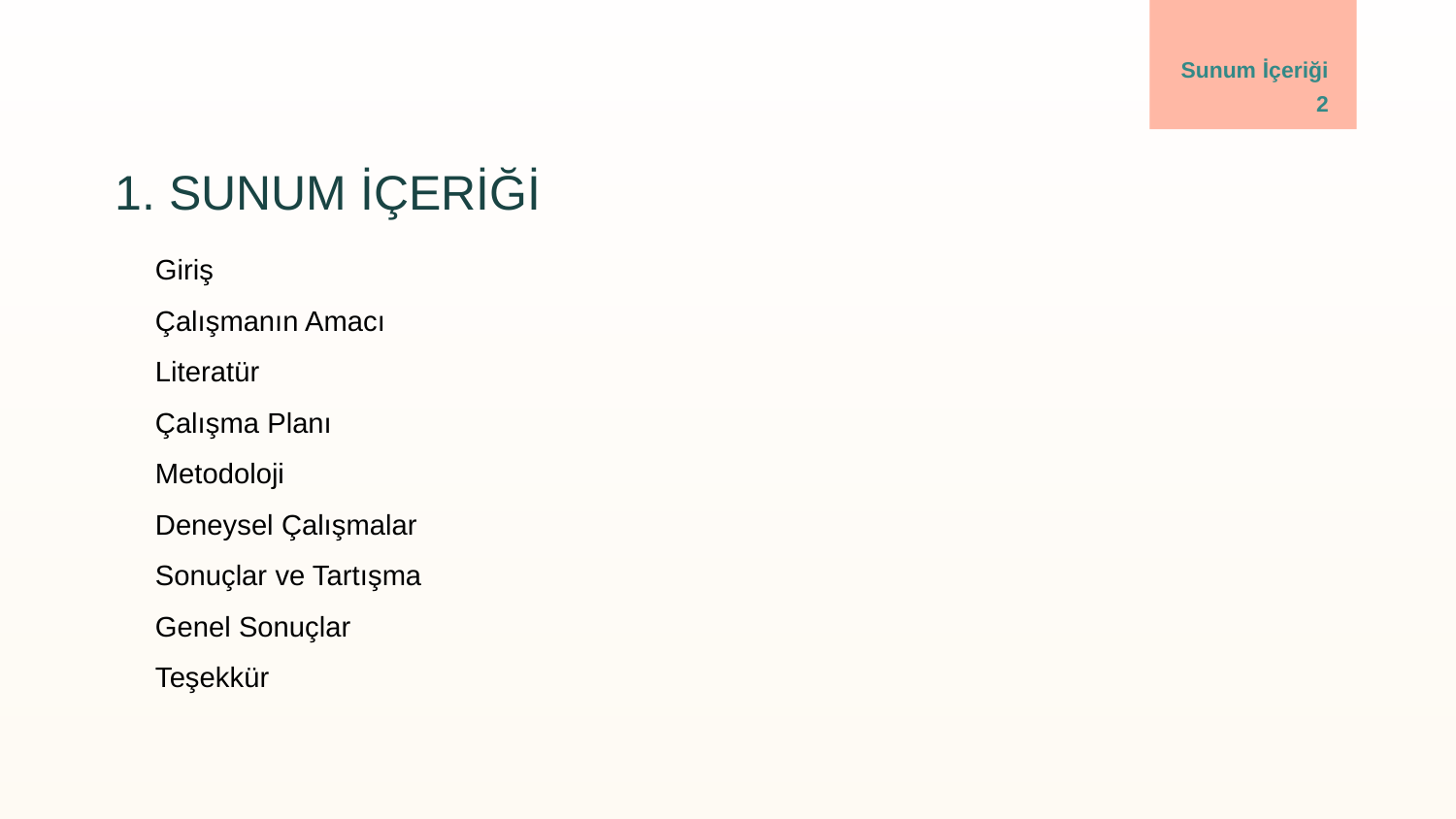

# Sunum İçeriği
2
1. SUNUM İÇERİĞİ
Giriş
Çalışmanın Amacı
Literatür
Çalışma Planı
Metodoloji
Deneysel Çalışmalar
Sonuçlar ve Tartışma
Genel Sonuçlar
Teşekkür